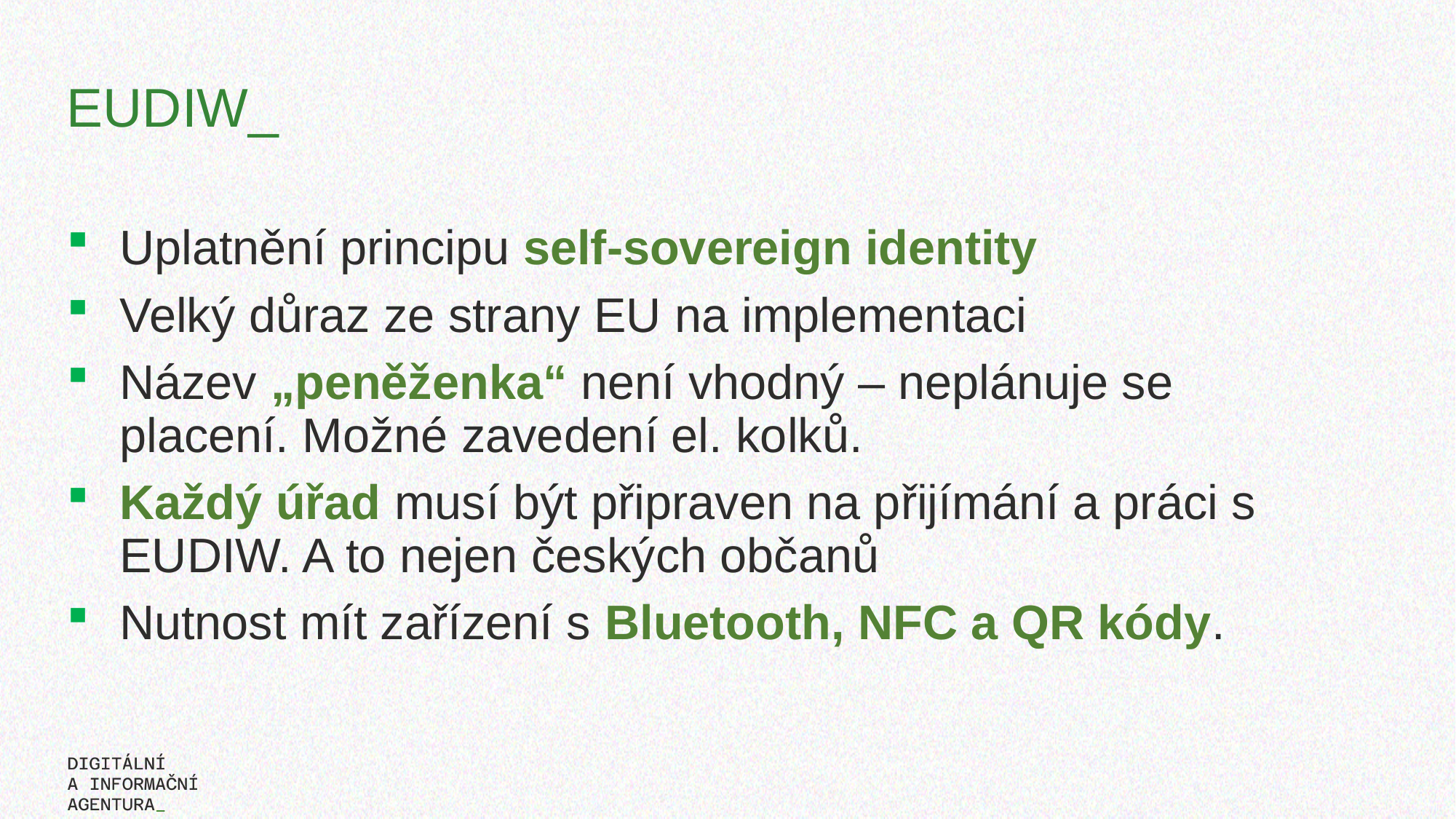

# EUDIW_
Uplatnění principu self-sovereign identity
Velký důraz ze strany EU na implementaci
Název „peněženka“ není vhodný – neplánuje se placení. Možné zavedení el. kolků.
Každý úřad musí být připraven na přijímání a práci s EUDIW. A to nejen českých občanů
Nutnost mít zařízení s Bluetooth, NFC a QR kódy.